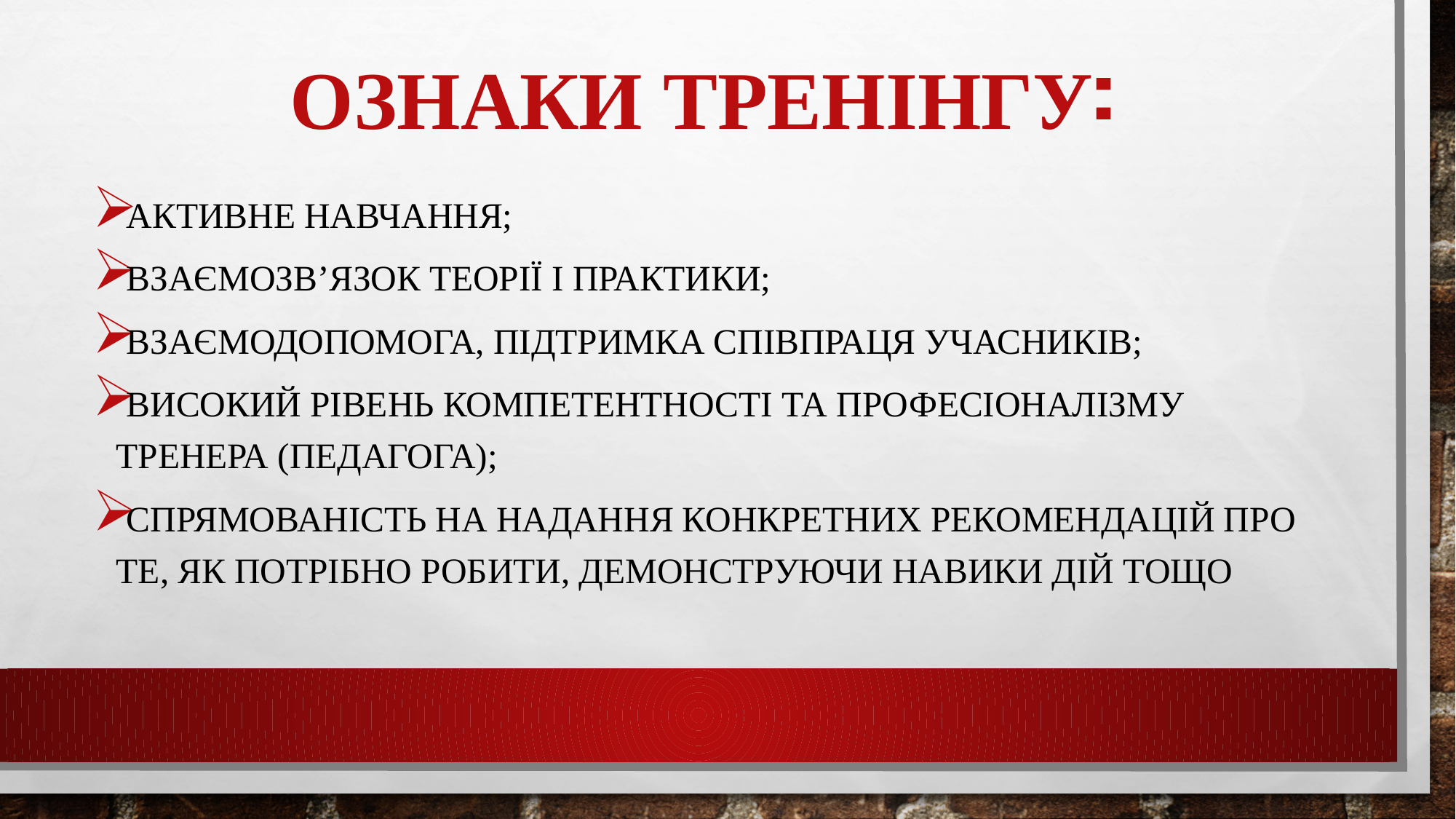

# Ознаки тренінгу:
Активне навчання;
Взаємозв’язок теорії і практики;
Взаємодопомога, підтримка співпраця учасників;
Високий рівень компетентності ТА ПРОФЕСІОНАЛІЗМУ тренера (педагога);
СПРЯМОВАНІСТЬ НА Надання конкретних рекомендацій про те, як потрібно робити, демонструючи навики дій тощо